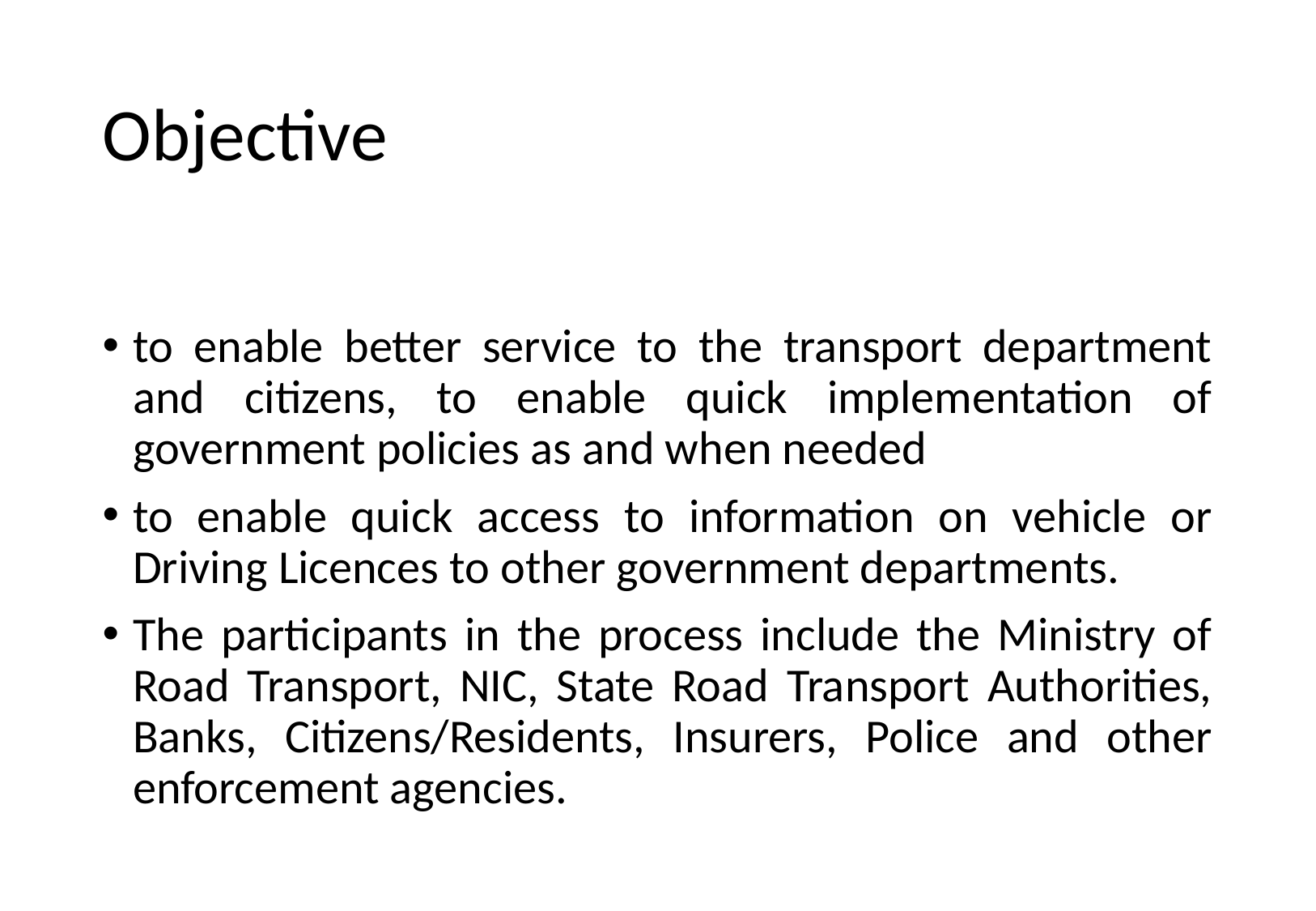

# Objective

to enable better service to the transport department and citizens, to enable quick implementation of government policies as and when needed
to enable quick access to information on vehicle or Driving Licences to other government departments.
The participants in the process include the Ministry of Road Transport, NIC, State Road Transport Authorities, Banks, Citizens/Residents, Insurers, Police and other enforcement agencies.